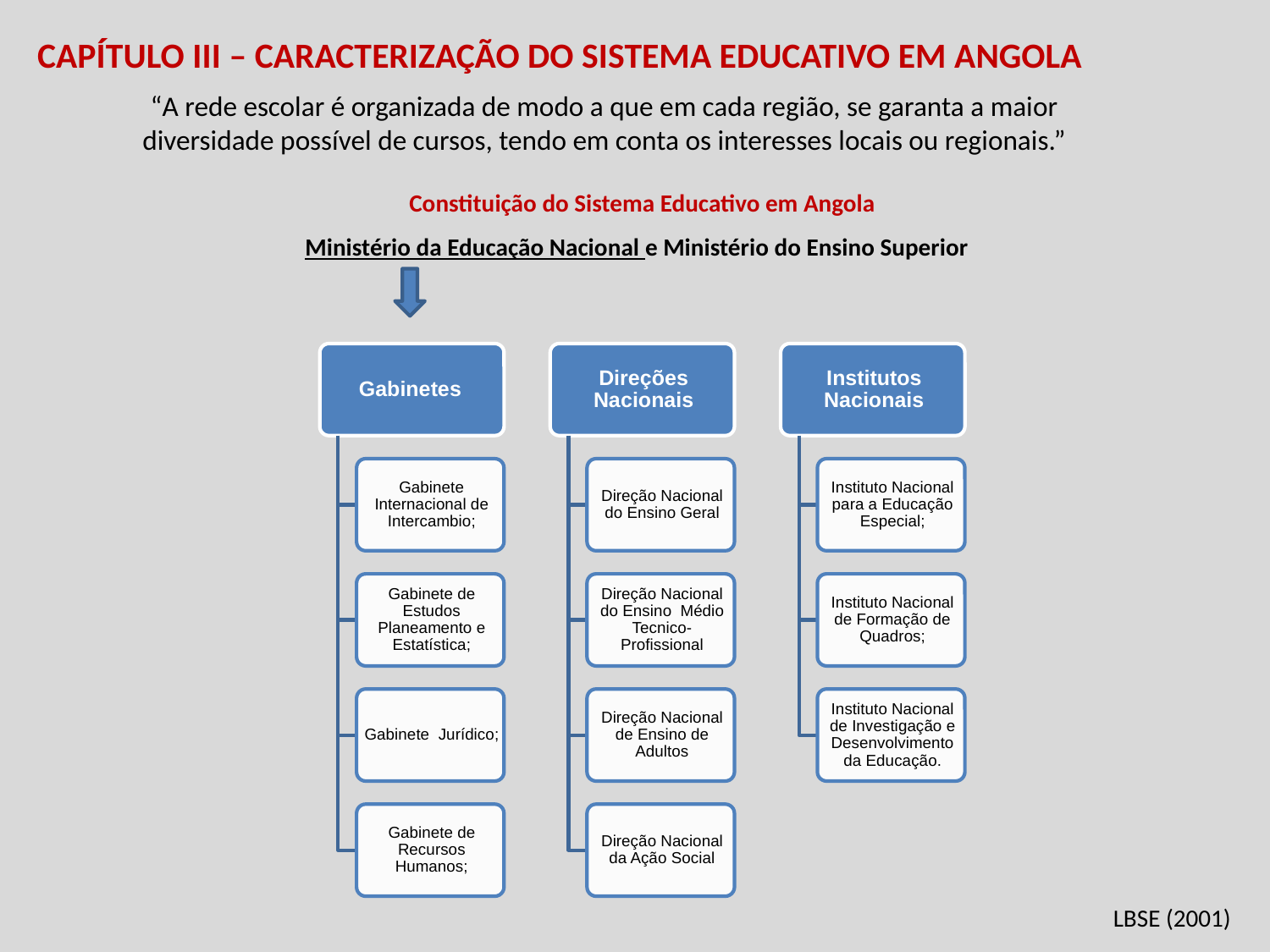

CAPÍTULO III – Caracterização do Sistema Educativo em Angola
“A rede escolar é organizada de modo a que em cada região, se garanta a maior diversidade possível de cursos, tendo em conta os interesses locais ou regionais.”

Constituição do Sistema Educativo em Angola
Ministério da Educação Nacional e Ministério do Ensino Superior

Gabinetes
Gabinete Internacional de Intercambio;
Gabinete de Estudos Planeamento e Estatística;
Gabinete  Jurídico;
Gabinete de Recursos Humanos;
Direções Nacionais
Direção Nacional do Ensino Geral
Direção Nacional do Ensino  Médio Tecnico-Profissional
Direção Nacional de Ensino de Adultos
Direção Nacional da Ação Social
Institutos Nacionais
Instituto Nacional para a Educação Especial;
Instituto Nacional de Formação de Quadros;
Instituto Nacional de Investigação e Desenvolvimento da Educação.
LBSE (2001)